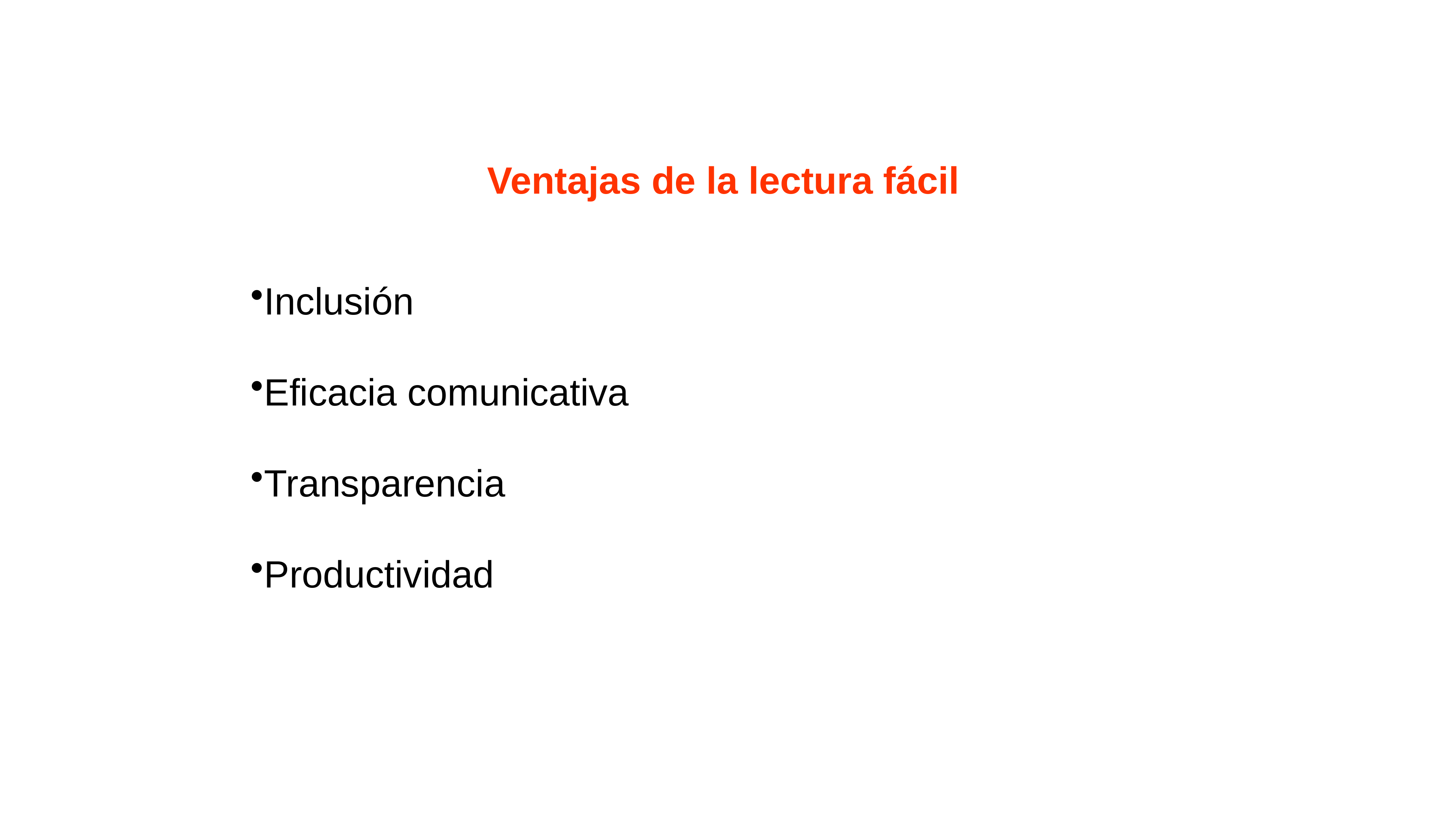

Ventajas de la lectura fácil

Inclusión

Eficacia comunicativa

Transparencia

Productividad